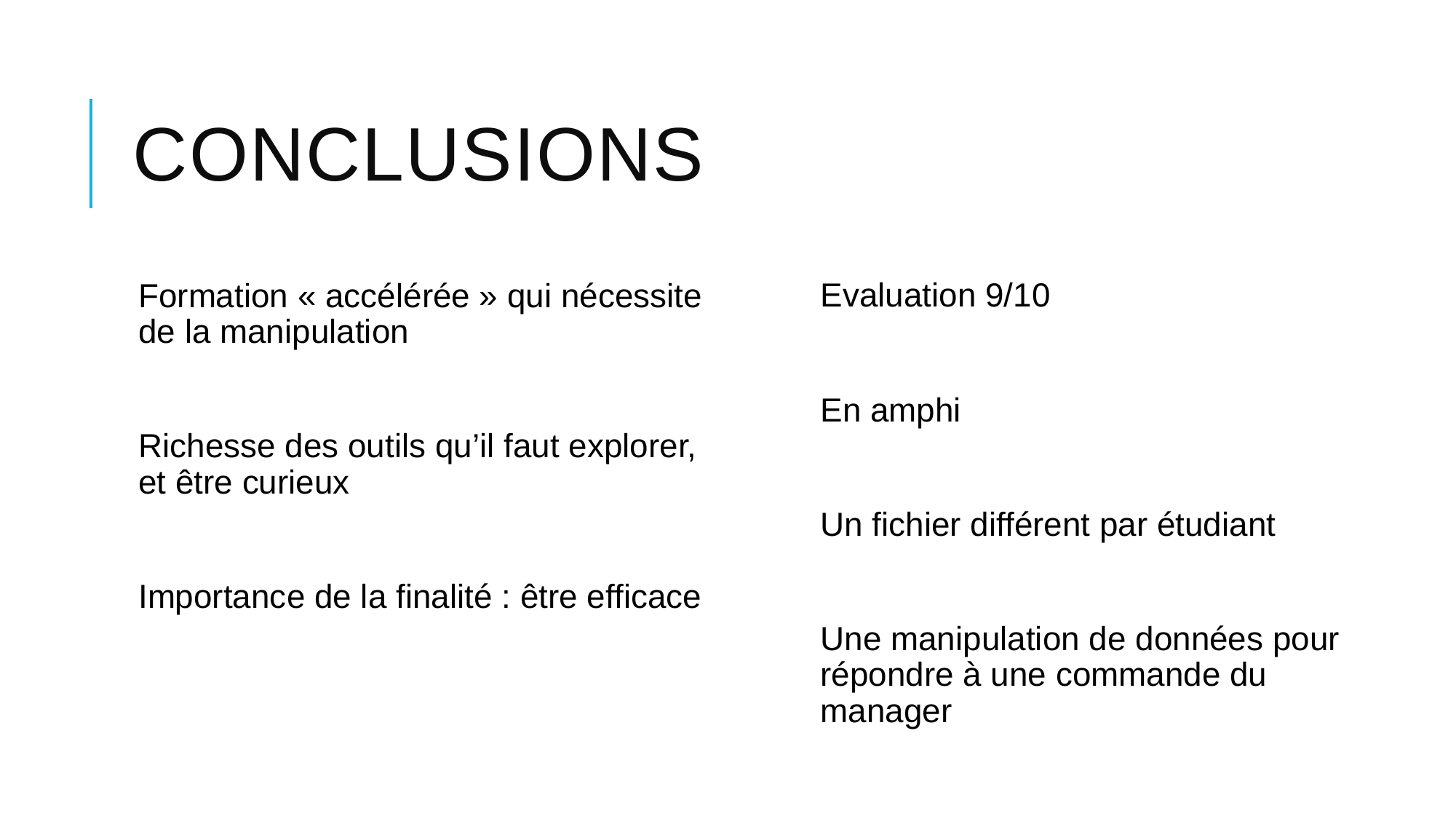

# conclusions
Formation « accélérée » qui nécessite de la manipulation

Richesse des outils qu’il faut explorer, et être curieux

Importance de la finalité : être efficace

Evaluation 9/10

En amphi

Un fichier différent par étudiant

Une manipulation de données pour répondre à une commande du manager